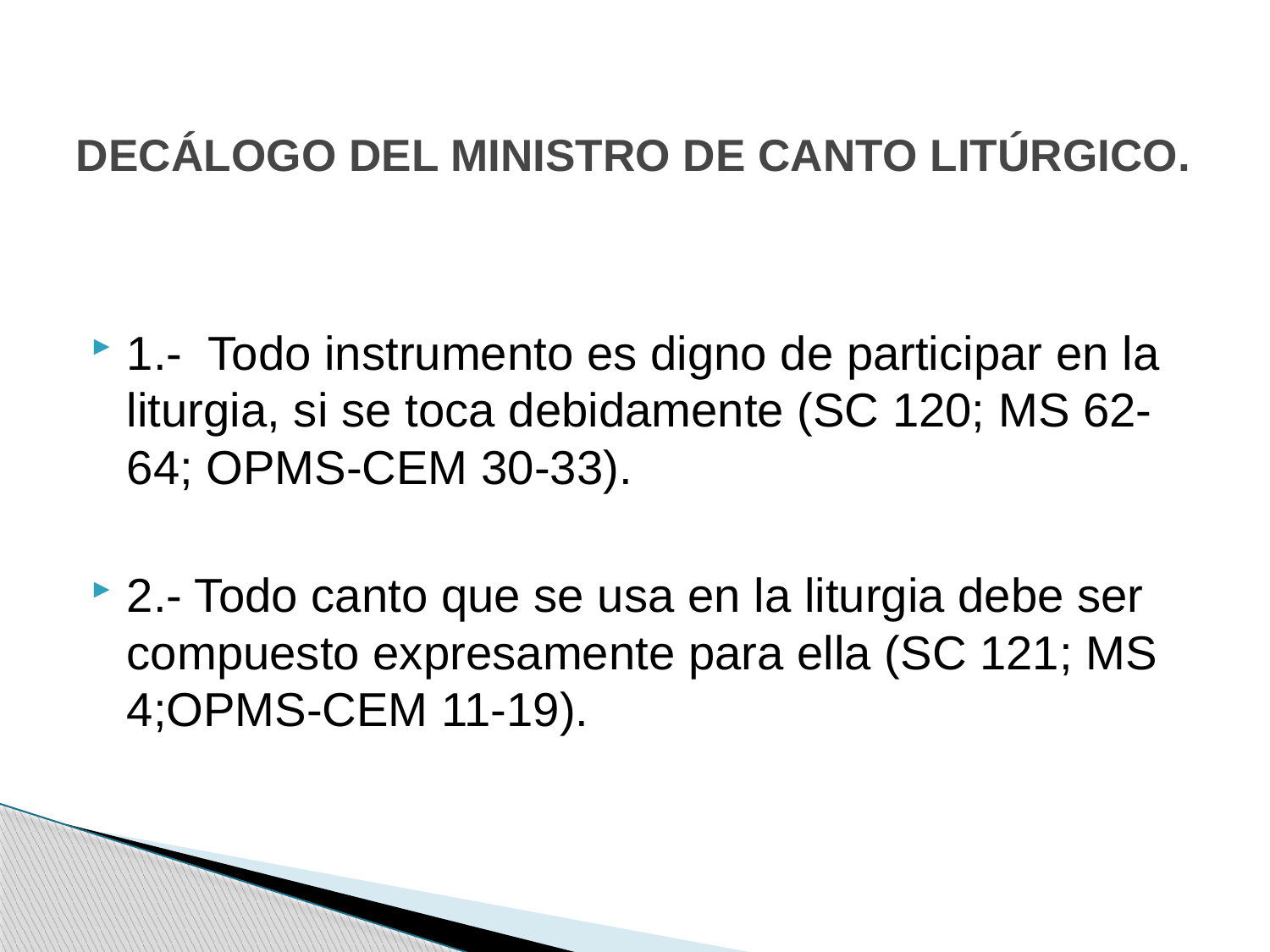

# DECÁLOGO DEL MINISTRO DE CANTO LITÚRGICO.
1.-  Todo instrumento es digno de participar en la liturgia, si se toca debidamente (SC 120; MS 62-64; OPMS-CEM 30-33).

2.- Todo canto que se usa en la liturgia debe ser compuesto expresamente para ella (SC 121; MS 4;OPMS-CEM 11-19).